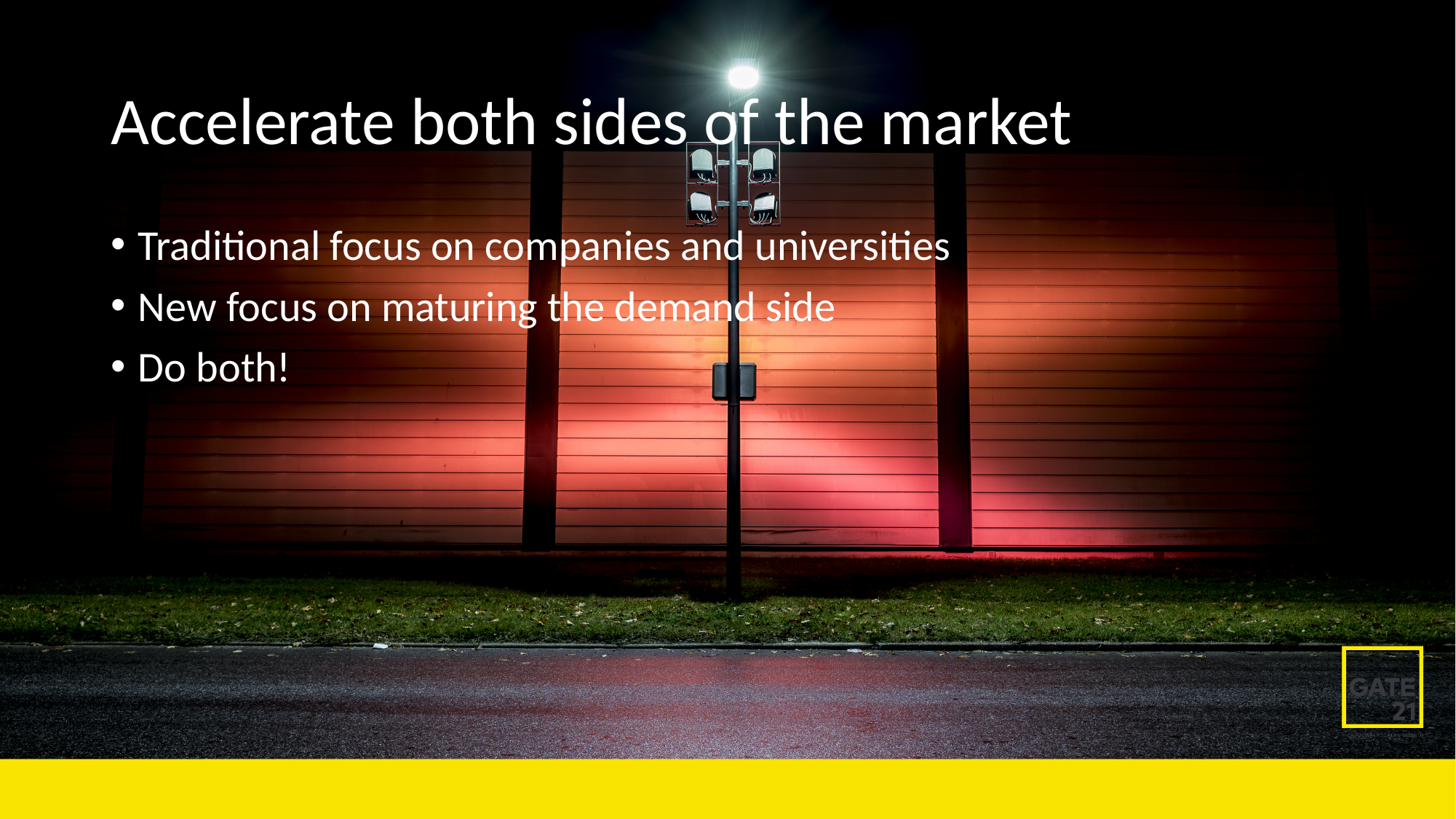

# Accelerate both sides of the market
Traditional focus on companies and universities
New focus on maturing the demand side
Do both!